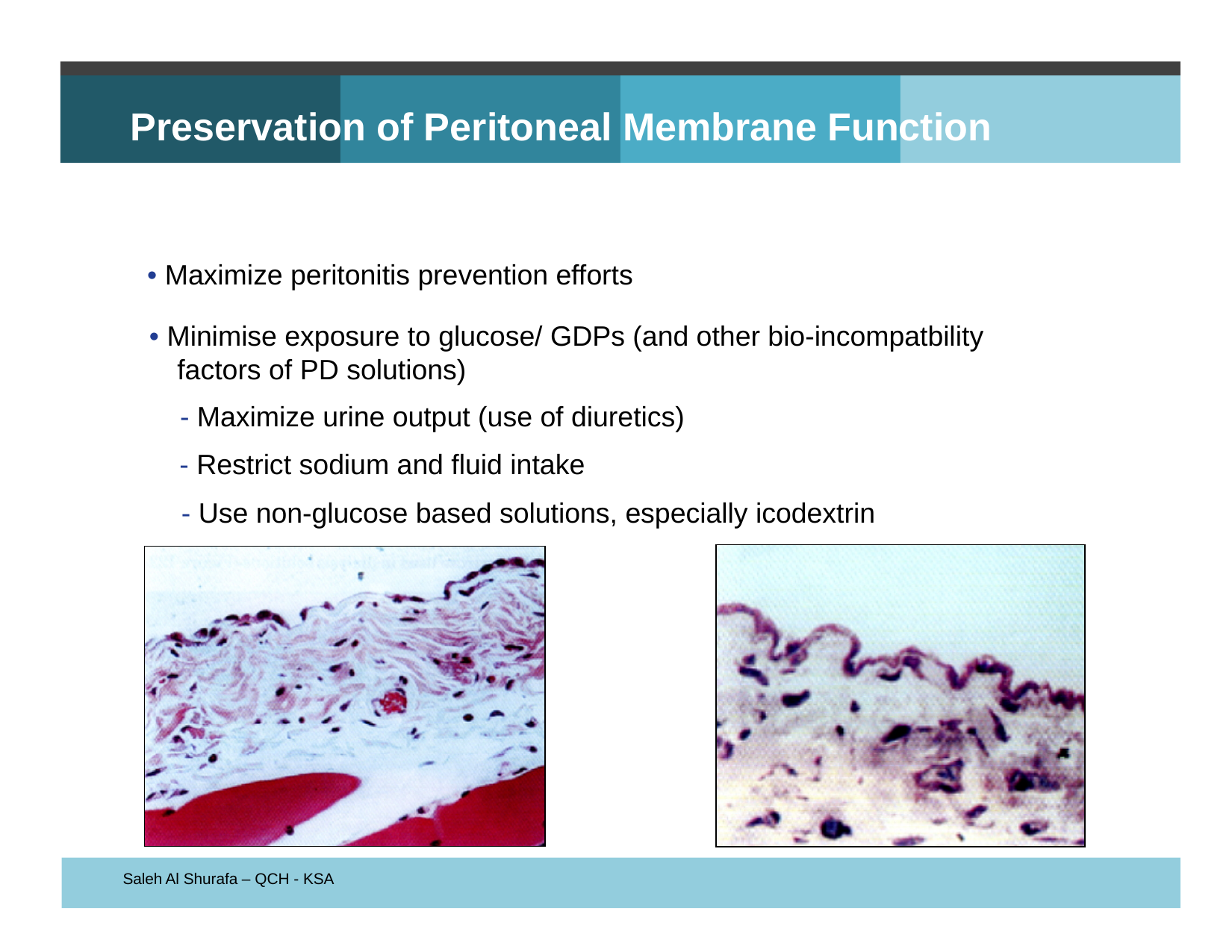

Preservation of Peritoneal Membrane Function

• Maximize peritonitis prevention efforts

• Minimise exposure to glucose/ GDPs (and other bio-incompatbility
	factors of PD solutions)

- Maximize urine output (use of diuretics)

- Restrict sodium and fluid intake

- Use non-glucose based solutions, especially icodextrin

Saleh Al Shurafa – QCH - KSA